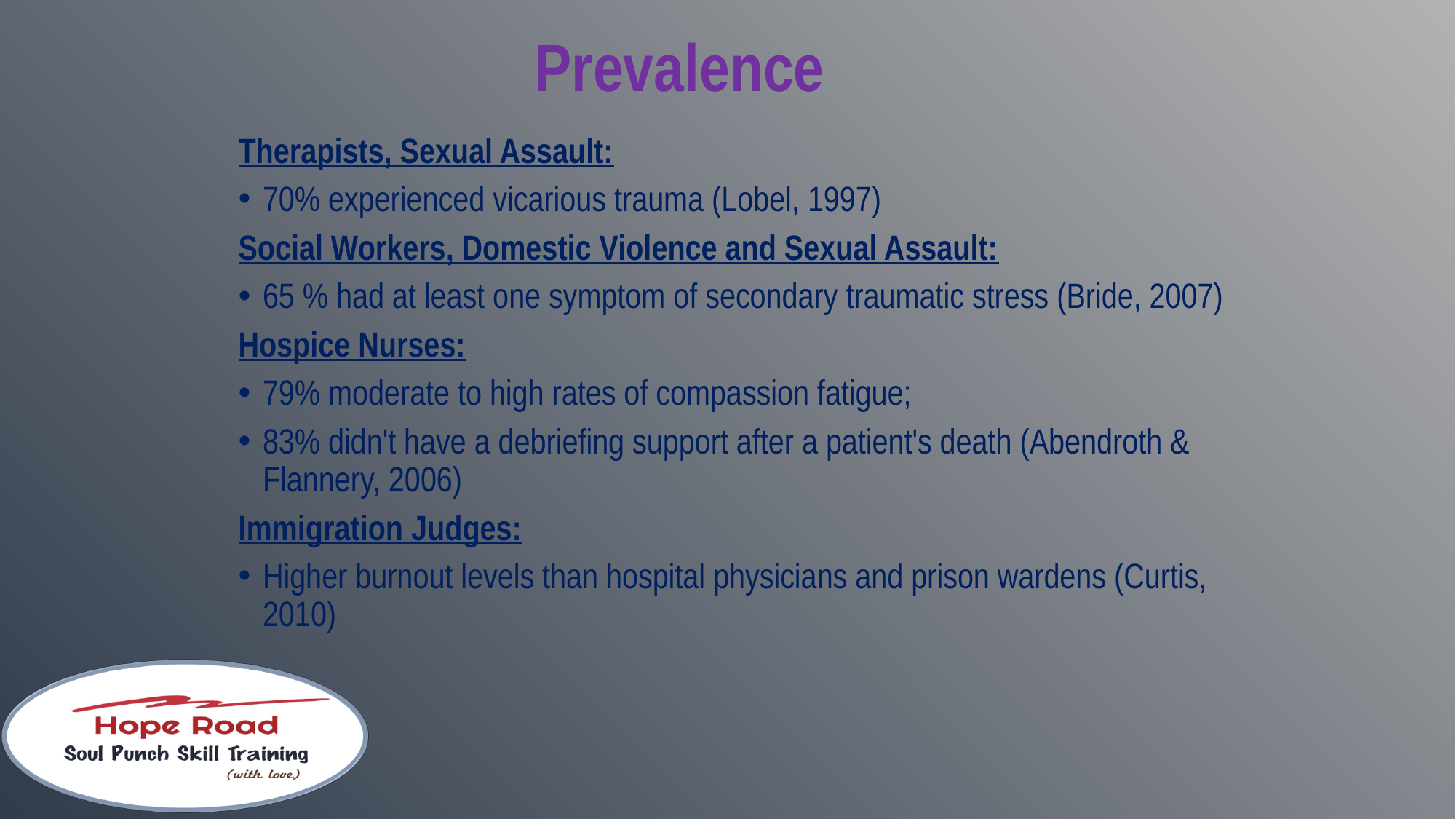

# Prevalence
Therapists, Sexual Assault:
70% experienced vicarious trauma (Lobel, 1997)
Social Workers, Domestic Violence and Sexual Assault:
65 % had at least one symptom of secondary traumatic stress (Bride, 2007)
Hospice Nurses:
79% moderate to high rates of compassion fatigue;
83% didn't have a debriefing support after a patient's death (Abendroth & Flannery, 2006)
Immigration Judges:
Higher burnout levels than hospital physicians and prison wardens (Curtis, 2010)